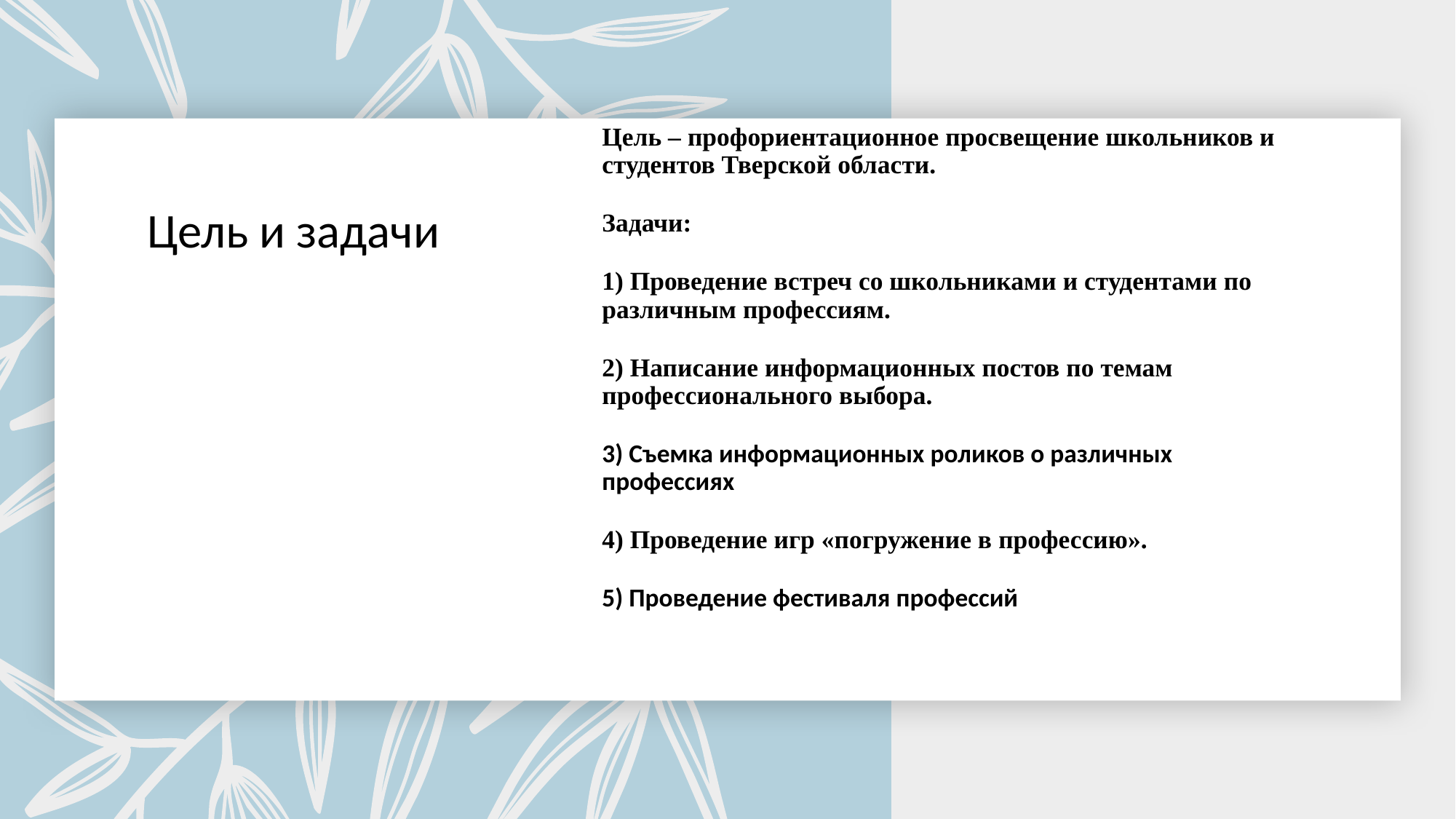

Цель – профориентационное просвещение школьников и студентов Тверской области.
Задачи:
1) Проведение встреч со школьниками и студентами по различным профессиям.
2) Написание информационных постов по темам профессионального выбора.
3) Съемка информационных роликов о различных профессиях
4) Проведение игр «погружение в профессию».
5) Проведение фестиваля профессий

# Цель и задачи